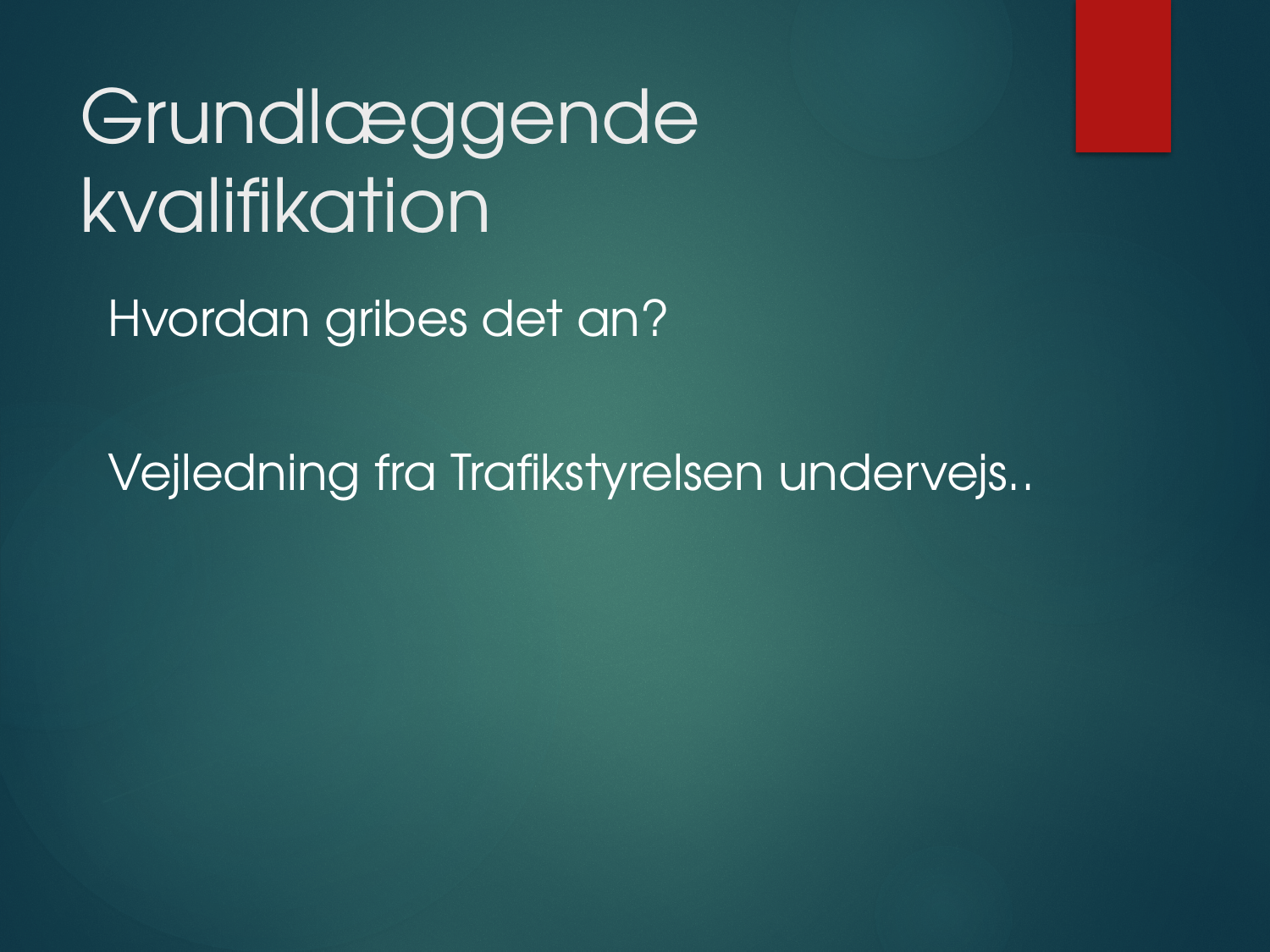

# Grundlæggende kvalifikation
Hvordan gribes det an?

Vejledning fra Trafikstyrelsen undervejs..